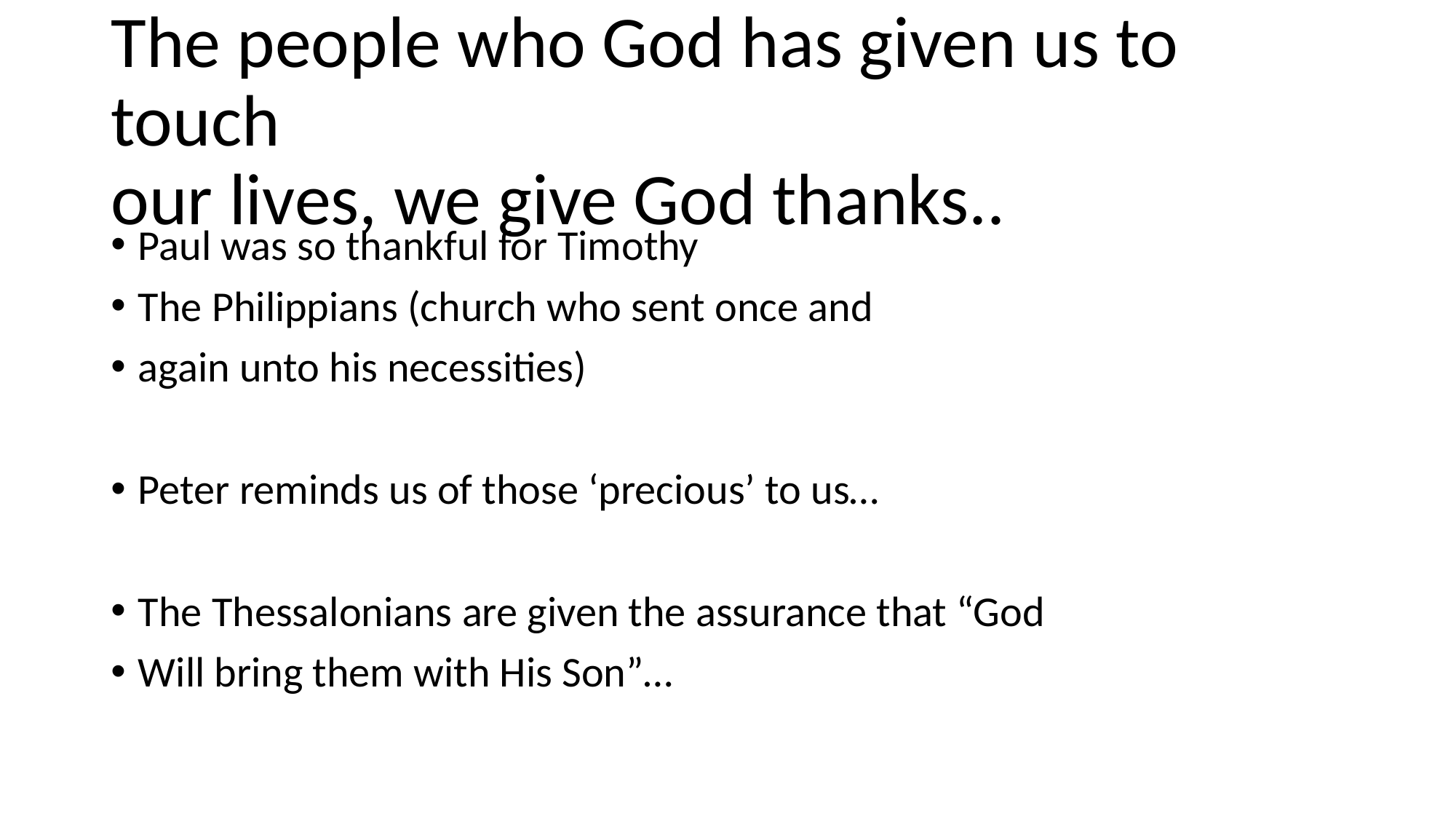

# The people who God has given us to touch our lives, we give God thanks..
Paul was so thankful for Timothy
The Philippians (church who sent once and
again unto his necessities)

Peter reminds us of those ‘precious’ to us…

The Thessalonians are given the assurance that “God
Will bring them with His Son”…